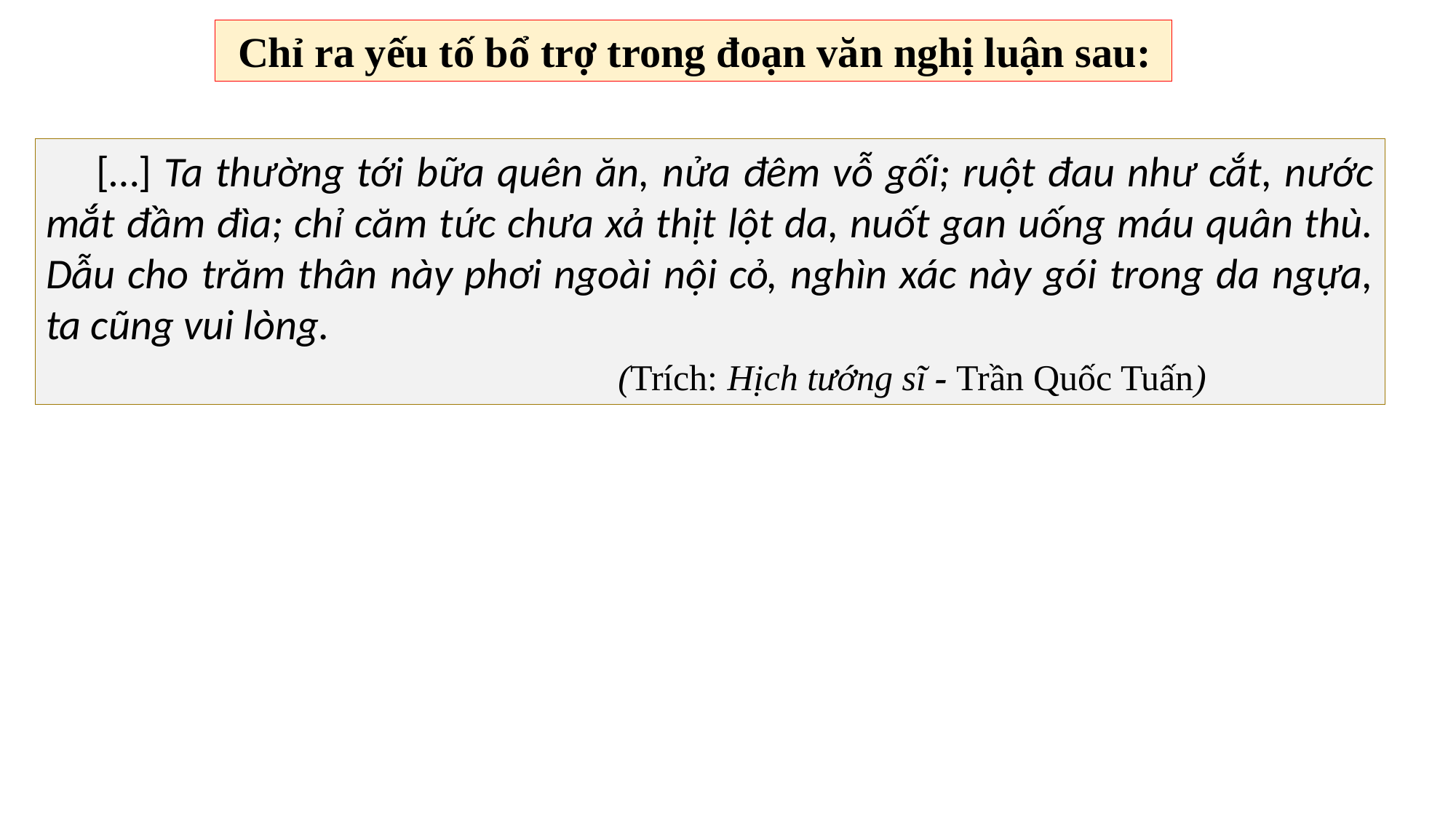

Chỉ ra yếu tố bổ trợ trong đoạn văn nghị luận sau:
    […] Ta thường tới bữa quên ăn, nửa đêm vỗ gối; ruột đau như cắt, nước mắt đầm đìa; chỉ căm tức chưa xả thịt lột da, nuốt gan uống máu quân thù. Dẫu cho trăm thân này phơi ngoài nội cỏ, nghìn xác này gói trong da ngựa, ta cũng vui lòng.
                                                              (Trích: Hịch tướng sĩ - Trần Quốc Tuấn)